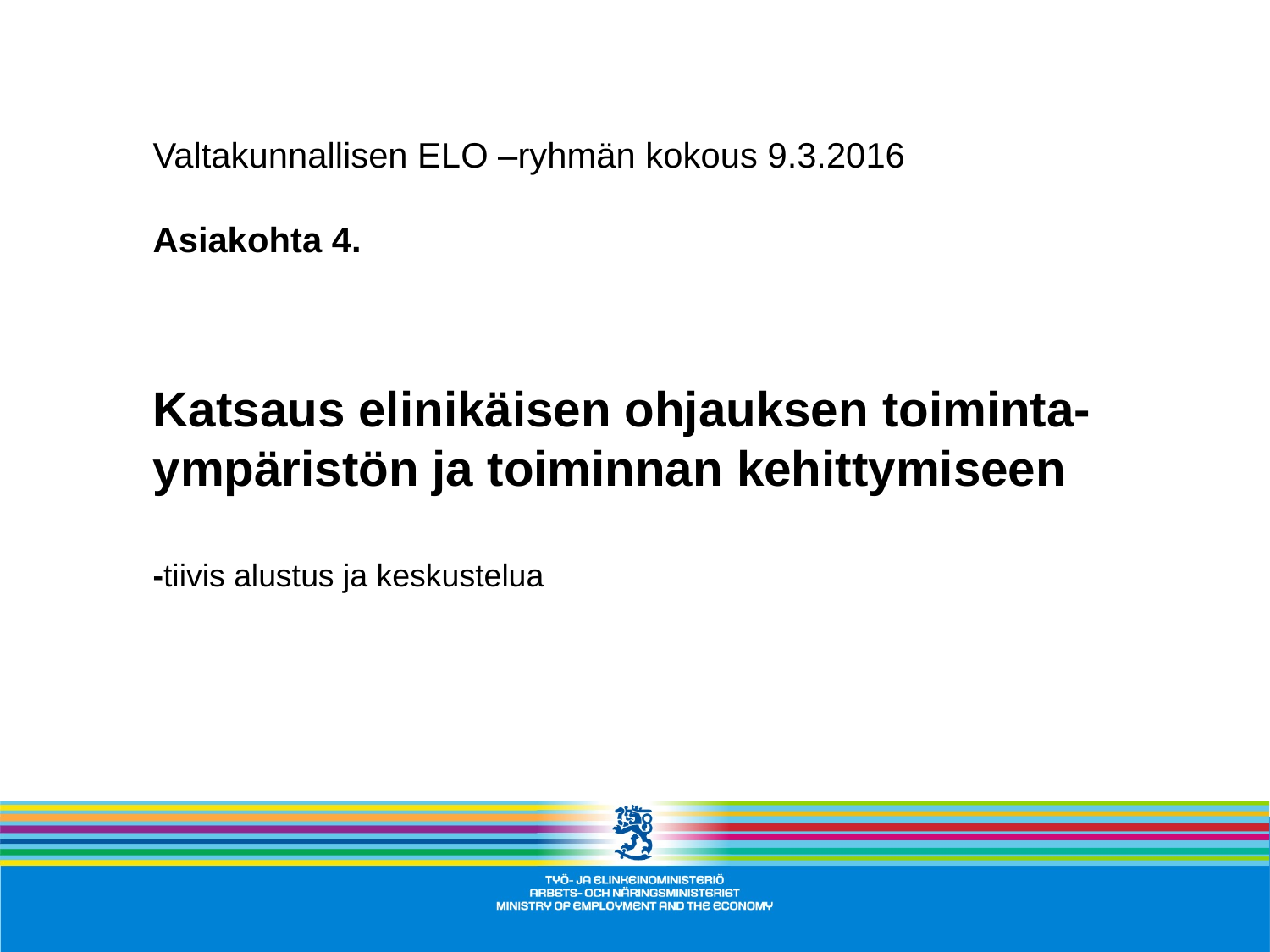

Valtakunnallisen ELO –ryhmän kokous 9.3.2016

Asiakohta 4.

Katsaus elinikäisen ohjauksen toiminta-
ympäristön ja toiminnan kehittymiseen

-tiivis alustus ja keskustelua